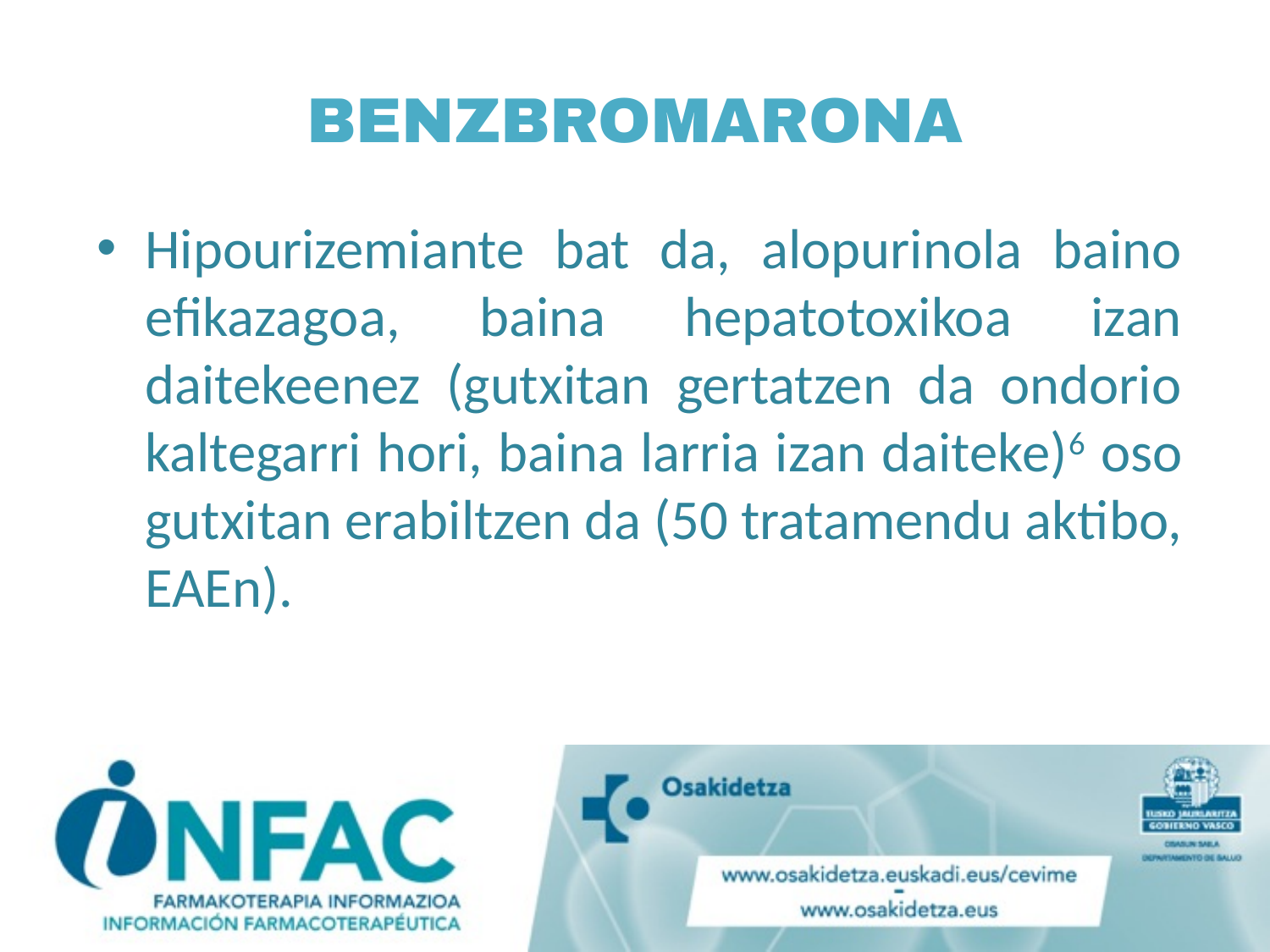

# BENZBROMARONA
Hipourizemiante bat da, alopurinola baino efikazagoa, baina hepatotoxikoa izan daitekeenez (gutxitan gertatzen da ondorio kaltegarri hori, baina larria izan daiteke)6 oso gutxitan erabiltzen da (50 tratamendu aktibo, EAEn).